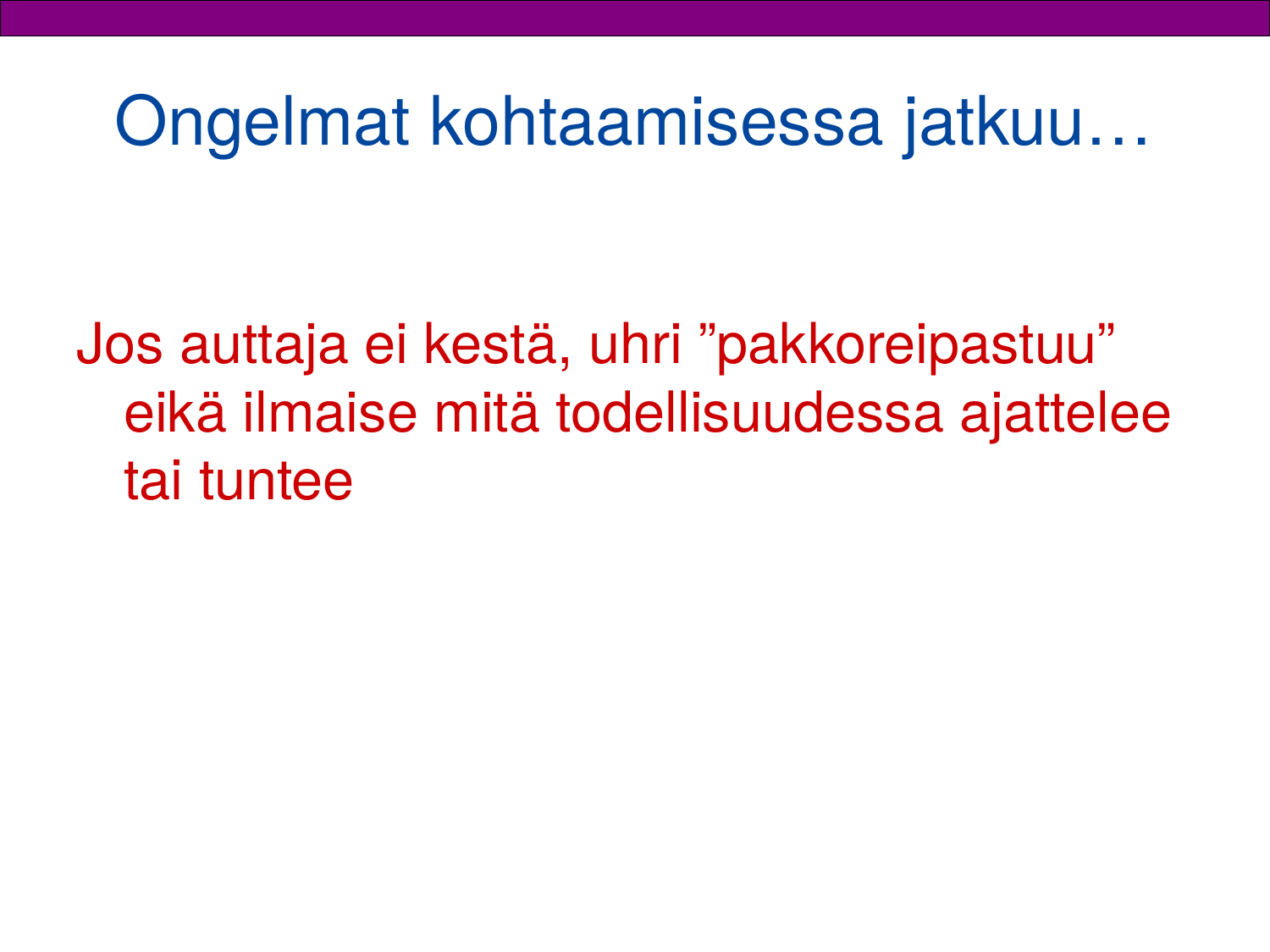

# Ongelmat kohtaamisessa jatkuu…

Jos auttaja ei kestä, uhri ”pakkoreipastuu” eikä ilmaise mitä todellisuudessa ajattelee tai tuntee